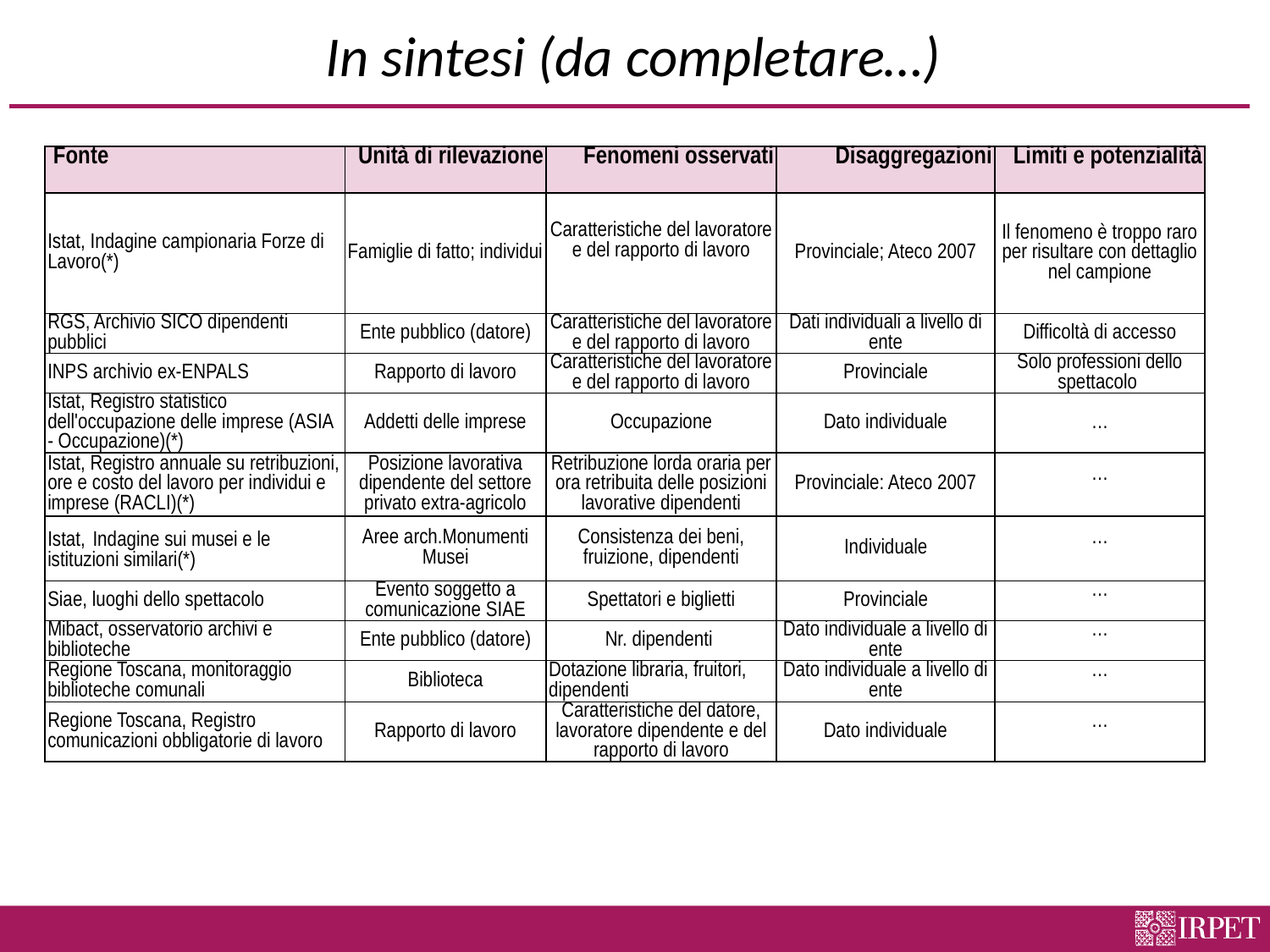

# In sintesi (da completare…)
| Fonte | Unità di rilevazione | Fenomeni osservati | Disaggregazioni | Limiti e potenzialità |
| --- | --- | --- | --- | --- |
| Istat, Indagine campionaria Forze di Lavoro(\*) | Famiglie di fatto; individui | Caratteristiche del lavoratore e del rapporto di lavoro | Provinciale; Ateco 2007 | Il fenomeno è troppo raro per risultare con dettaglio nel campione |
| RGS, Archivio SICO dipendenti pubblici | Ente pubblico (datore) | Caratteristiche del lavoratore e del rapporto di lavoro | Dati individuali a livello di ente | Difficoltà di accesso |
| INPS archivio ex-ENPALS | Rapporto di lavoro | Caratteristiche del lavoratore e del rapporto di lavoro | Provinciale | Solo professioni dello spettacolo |
| Istat, Registro statistico dell'occupazione delle imprese (ASIA - Occupazione)(\*) | Addetti delle imprese | Occupazione | Dato individuale | … |
| Istat, Registro annuale su retribuzioni, ore e costo del lavoro per individui e imprese (RACLI)(\*) | Posizione lavorativa dipendente del settore privato extra-agricolo | Retribuzione lorda oraria per ora retribuita delle posizioni lavorative dipendenti | Provinciale: Ateco 2007 | … |
| Istat, Indagine sui musei e le istituzioni similari(\*) | Aree arch.Monumenti Musei | Consistenza dei beni, fruizione, dipendenti | Individuale | … |
| Siae, luoghi dello spettacolo | Evento soggetto a comunicazione SIAE | Spettatori e biglietti | Provinciale | … |
| Mibact, osservatorio archivi e biblioteche | Ente pubblico (datore) | Nr. dipendenti | Dato individuale a livello di ente | … |
| Regione Toscana, monitoraggio biblioteche comunali | Biblioteca | Dotazione libraria, fruitori, dipendenti | Dato individuale a livello di ente | … |
| Regione Toscana, Registro comunicazioni obbligatorie di lavoro | Rapporto di lavoro | Caratteristiche del datore, lavoratore dipendente e del rapporto di lavoro | Dato individuale | … |